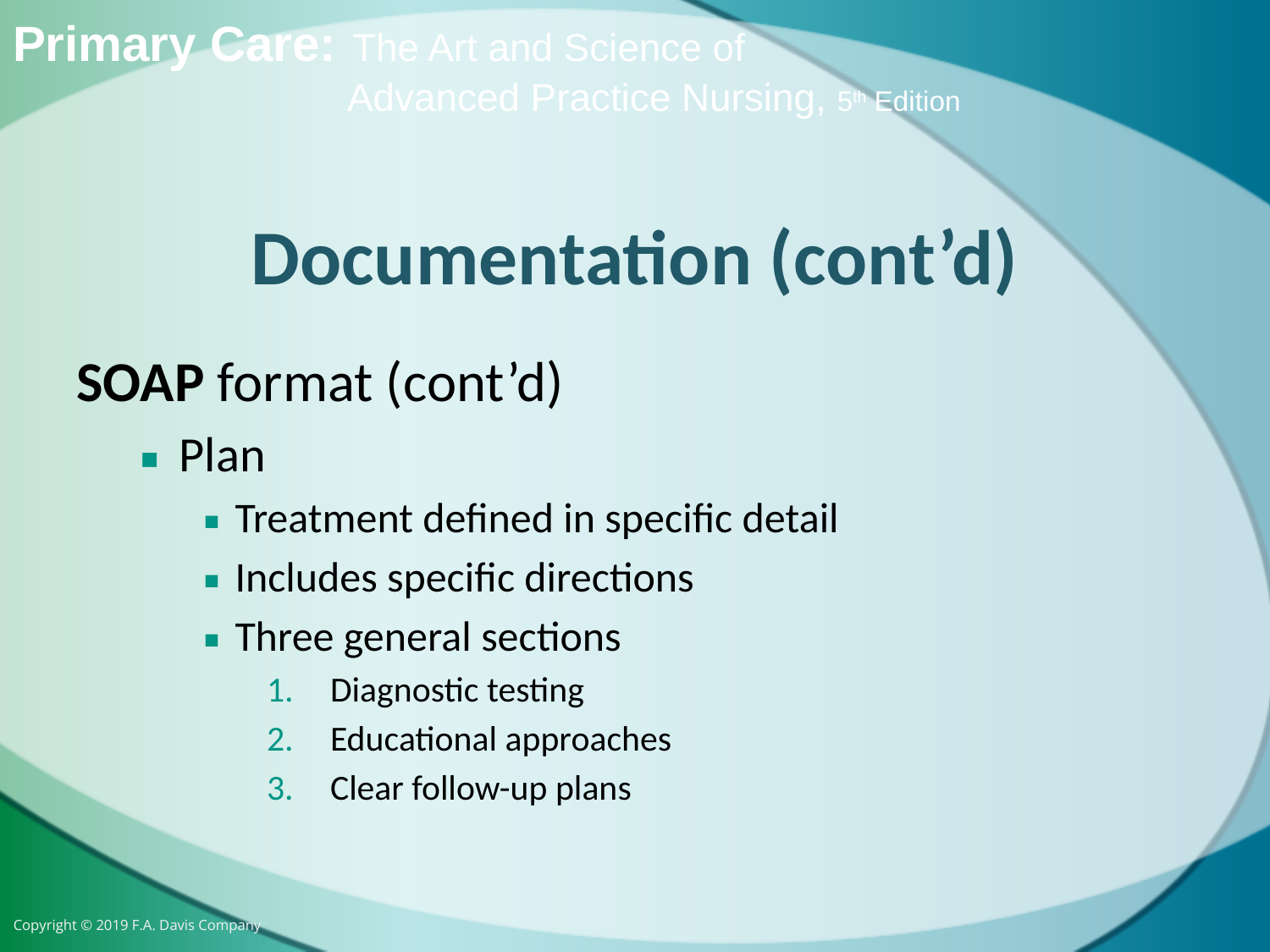

# Documentation (cont’d)
SOAP format (cont’d)
Plan
Treatment defined in specific detail
Includes specific directions
Three general sections
Diagnostic testing
Educational approaches
Clear follow-up plans